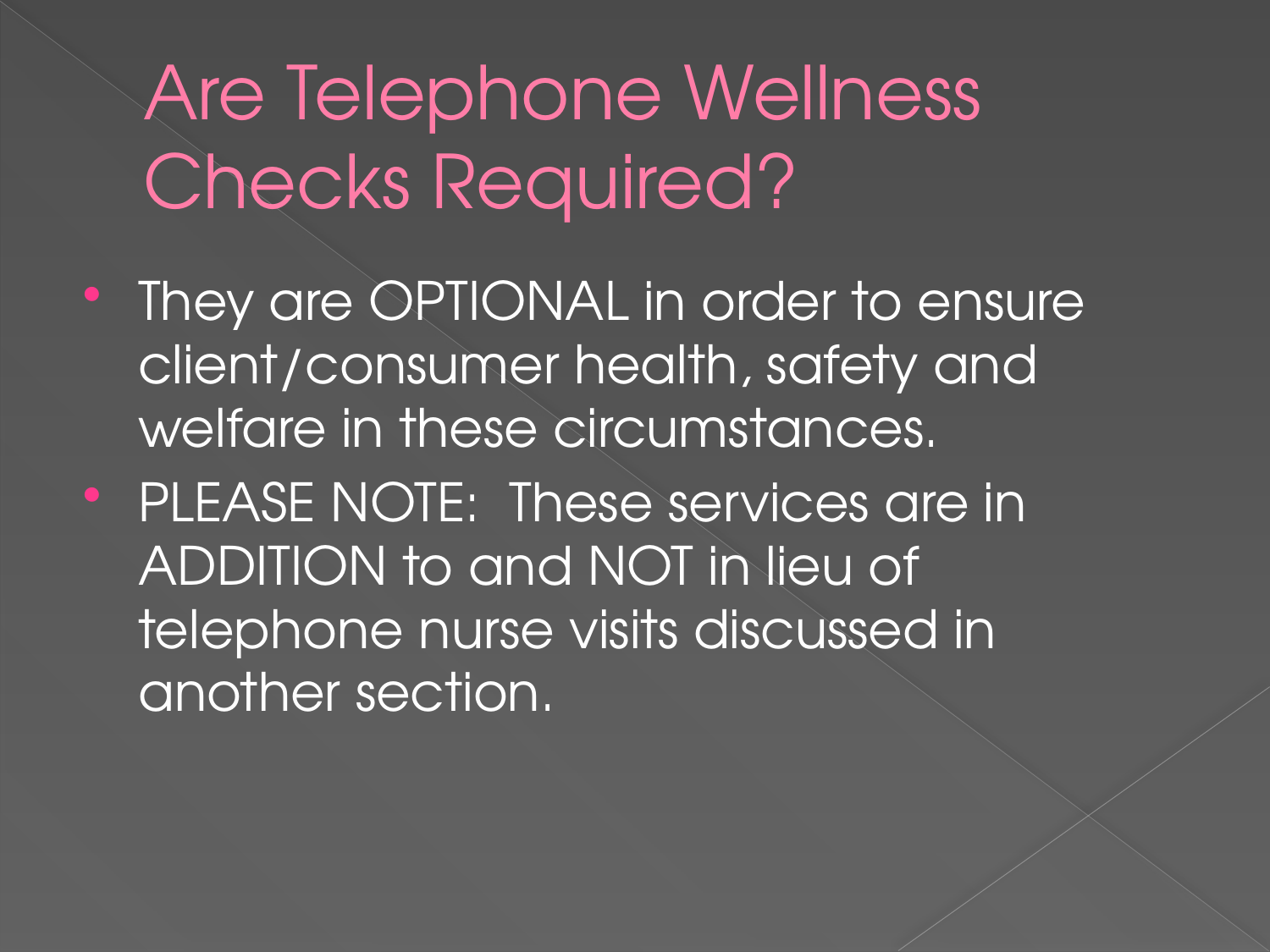

# Are Telephone Wellness Checks Required?
They are OPTIONAL in order to ensure client/consumer health, safety and welfare in these circumstances.
PLEASE NOTE:  These services are in ADDITION to and NOT in lieu of telephone nurse visits discussed in another section.